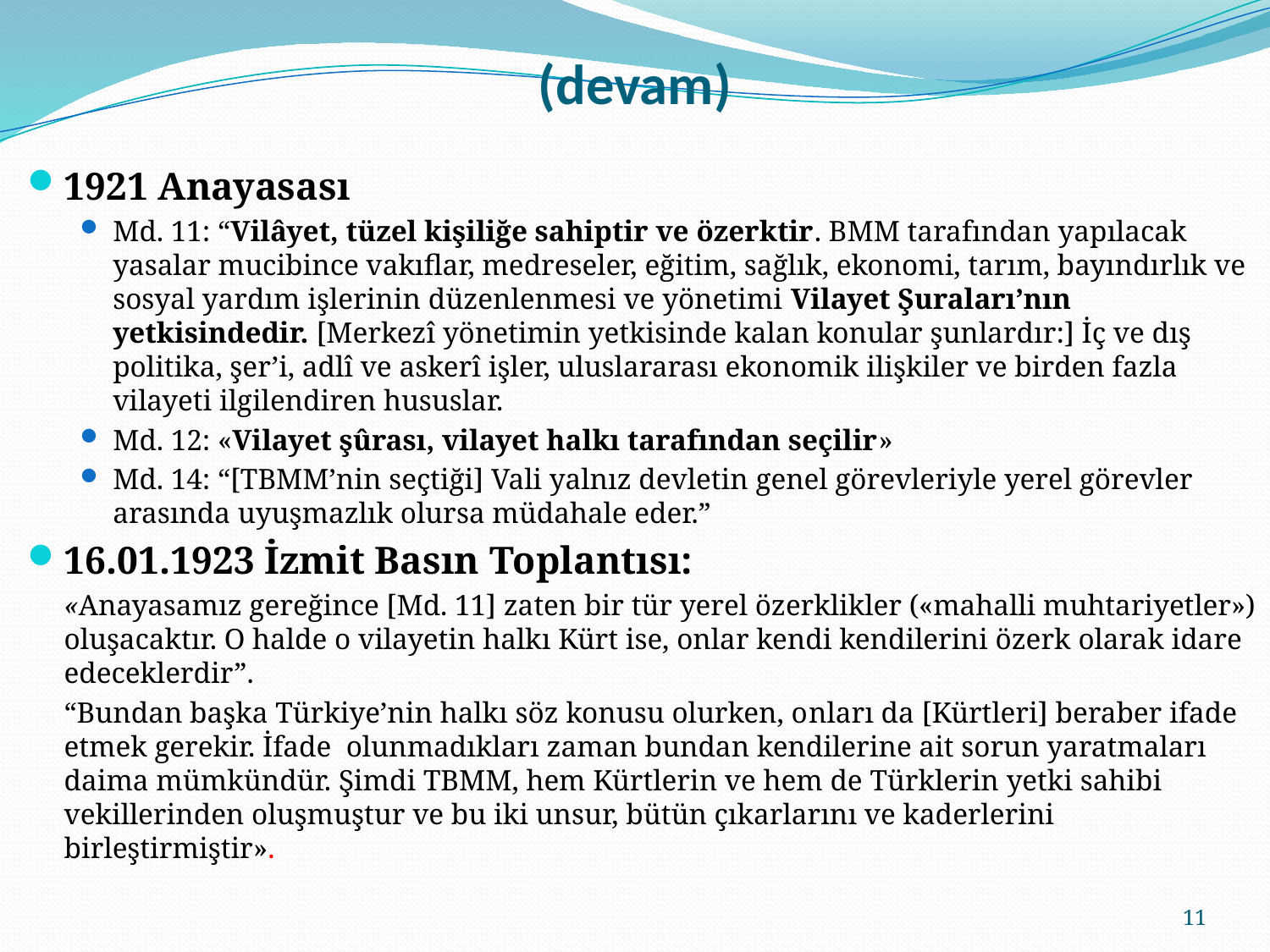

# (devam)
1921 Anayasası
Md. 11: “Vilâyet, tüzel kişiliğe sahiptir ve özerktir. BMM tarafından yapılacak yasalar mucibince vakıflar, medreseler, eğitim, sağlık, ekonomi, tarım, bayındırlık ve sosyal yardım işlerinin düzenlenmesi ve yönetimi Vilayet Şuraları’nın yetkisindedir. [Merkezî yönetimin yetkisinde kalan konular şunlardır:] İç ve dış politika, şer’i, adlî ve askerî işler, uluslararası ekonomik ilişkiler ve birden fazla vilayeti ilgilendiren hususlar.
Md. 12: «Vilayet şûrası, vilayet halkı tarafından seçilir»
Md. 14: “[TBMM’nin seçtiği] Vali yalnız devletin genel görevleriyle yerel görevler arasında uyuşmazlık olursa müdahale eder.”
16.01.1923 İzmit Basın Toplantısı:
«Anayasamız gereğince [Md. 11] zaten bir tür yerel özerklikler («mahalli muhtariyetler») oluşacaktır. O halde o vilayetin halkı Kürt ise, onlar kendi kendilerini özerk olarak idare edeceklerdir”.
“Bundan başka Türkiye’nin halkı söz konusu olurken, o­nları da [Kürtleri] beraber ifade etmek gerekir. İfade  olunmadıkları zaman bundan kendilerine ait sorun yaratmaları daima mümkündür. Şimdi TBMM, hem Kürtlerin ve hem de Türklerin yetki sahibi vekillerinden oluşmuştur ve bu iki unsur, bütün çıkarlarını ve kaderlerini birleştirmiştir».

11